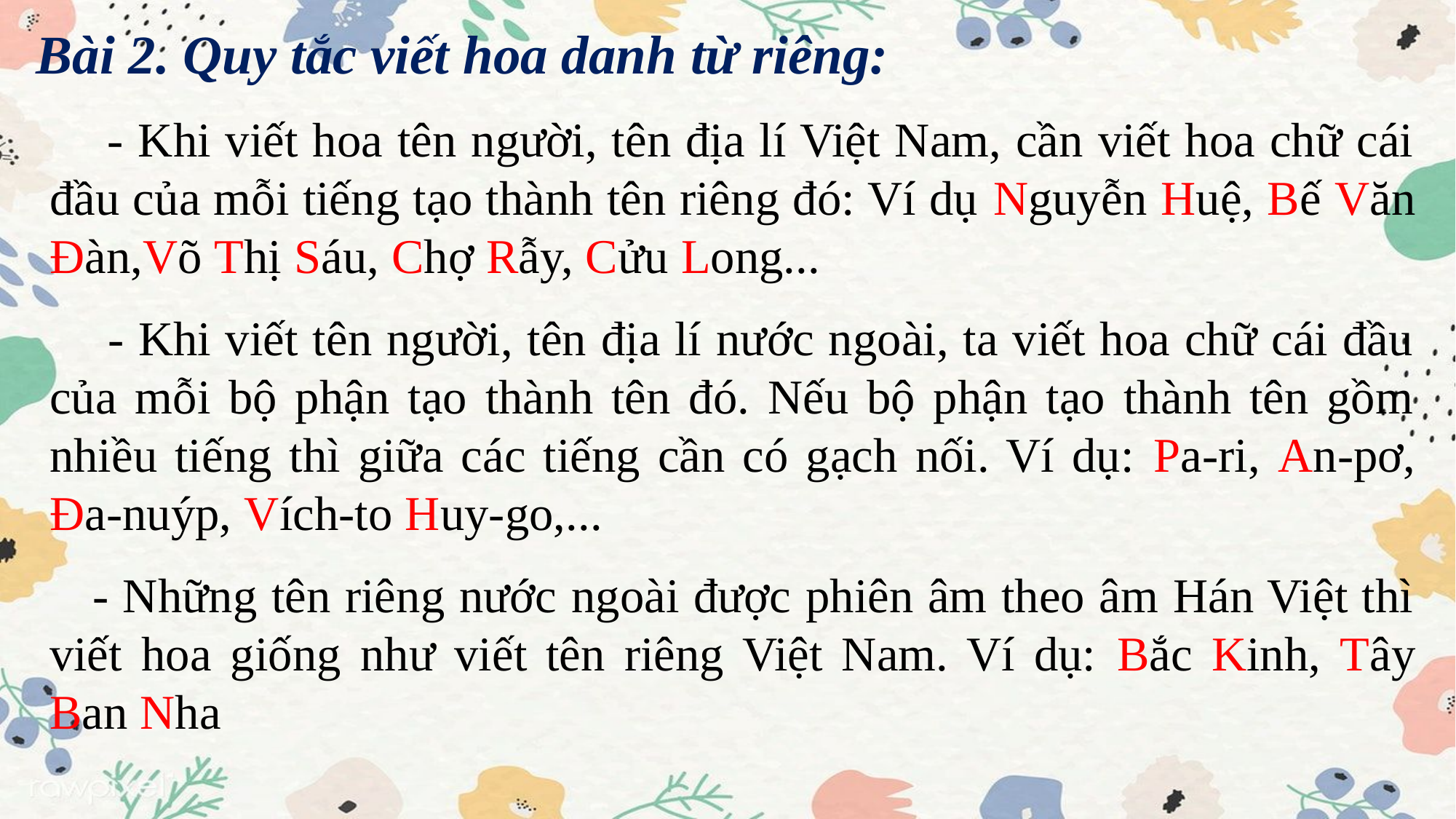

Bài 2. Quy tắc viết hoa danh từ riêng:
    - Khi viết hoa tên người, tên địa lí Việt Nam, cần viết hoa chữ cái đầu của mỗi tiếng tạo thành tên riêng đó: Ví dụ Nguyễn Huệ, Bế Văn Đàn,Võ Thị Sáu, Chợ Rẫy, Cửu Long...
    - Khi viết tên người, tên địa lí nước ngoài, ta viết hoa chữ cái đầu của mỗi bộ phận tạo thành tên đó. Nếu bộ phận tạo thành tên gồm nhiều tiếng thì giữa các tiếng cần có gạch nối. Ví dụ: Pa-ri, An-pơ, Đa-nuýp, Vích-to Huy-go,...
   - Những tên riêng nước ngoài được phiên âm theo âm Hán Việt thì viết hoa giống như viết tên riêng Việt Nam. Ví dụ: Bắc Kinh, Tây Ban Nha